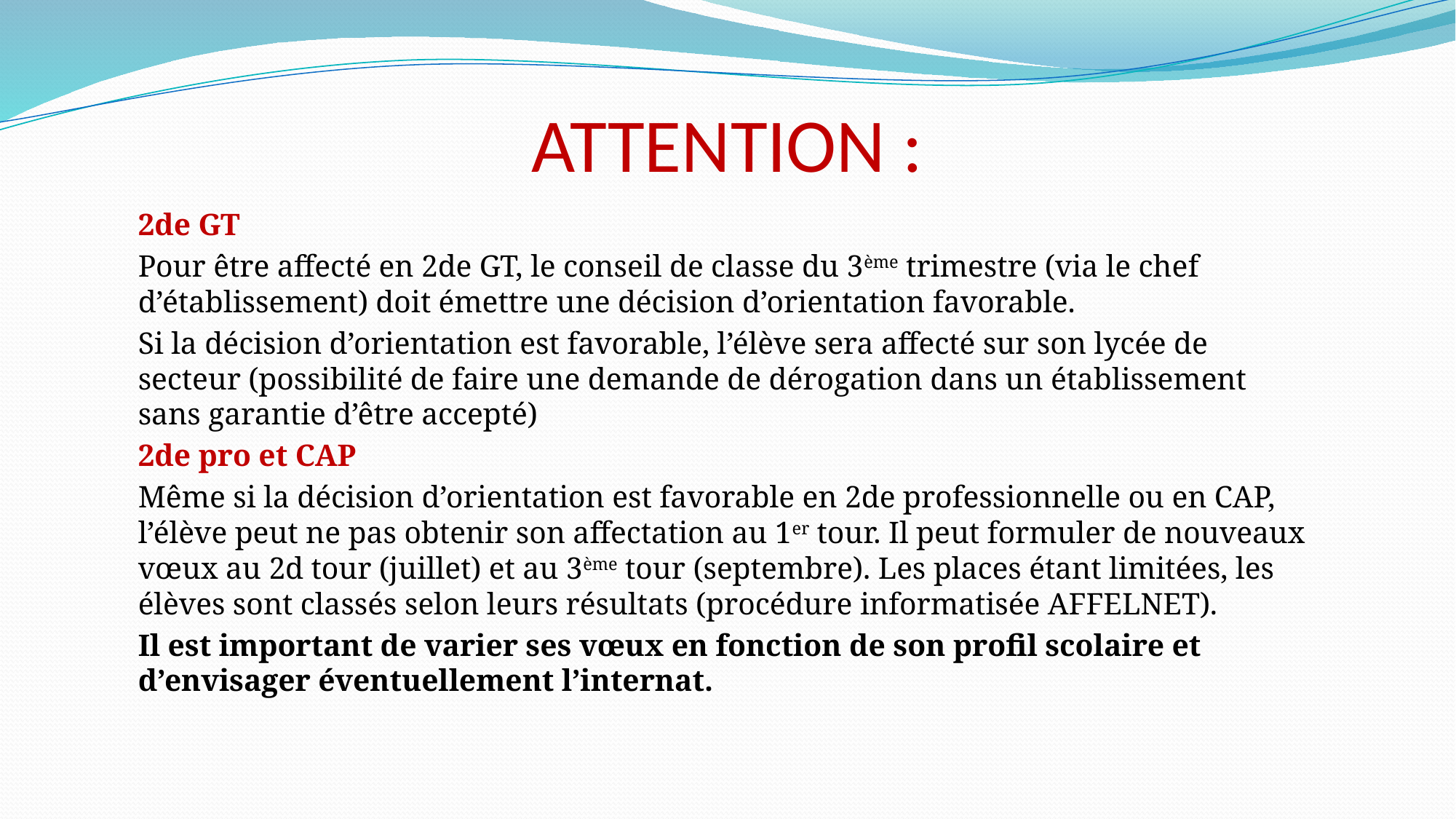

# ATTENTION :
2de GT
Pour être affecté en 2de GT, le conseil de classe du 3ème trimestre (via le chef d’établissement) doit émettre une décision d’orientation favorable.
Si la décision d’orientation est favorable, l’élève sera affecté sur son lycée de secteur (possibilité de faire une demande de dérogation dans un établissement sans garantie d’être accepté)
2de pro et CAP
Même si la décision d’orientation est favorable en 2de professionnelle ou en CAP, l’élève peut ne pas obtenir son affectation au 1er tour. Il peut formuler de nouveaux vœux au 2d tour (juillet) et au 3ème tour (septembre). Les places étant limitées, les élèves sont classés selon leurs résultats (procédure informatisée AFFELNET).
Il est important de varier ses vœux en fonction de son profil scolaire et d’envisager éventuellement l’internat.